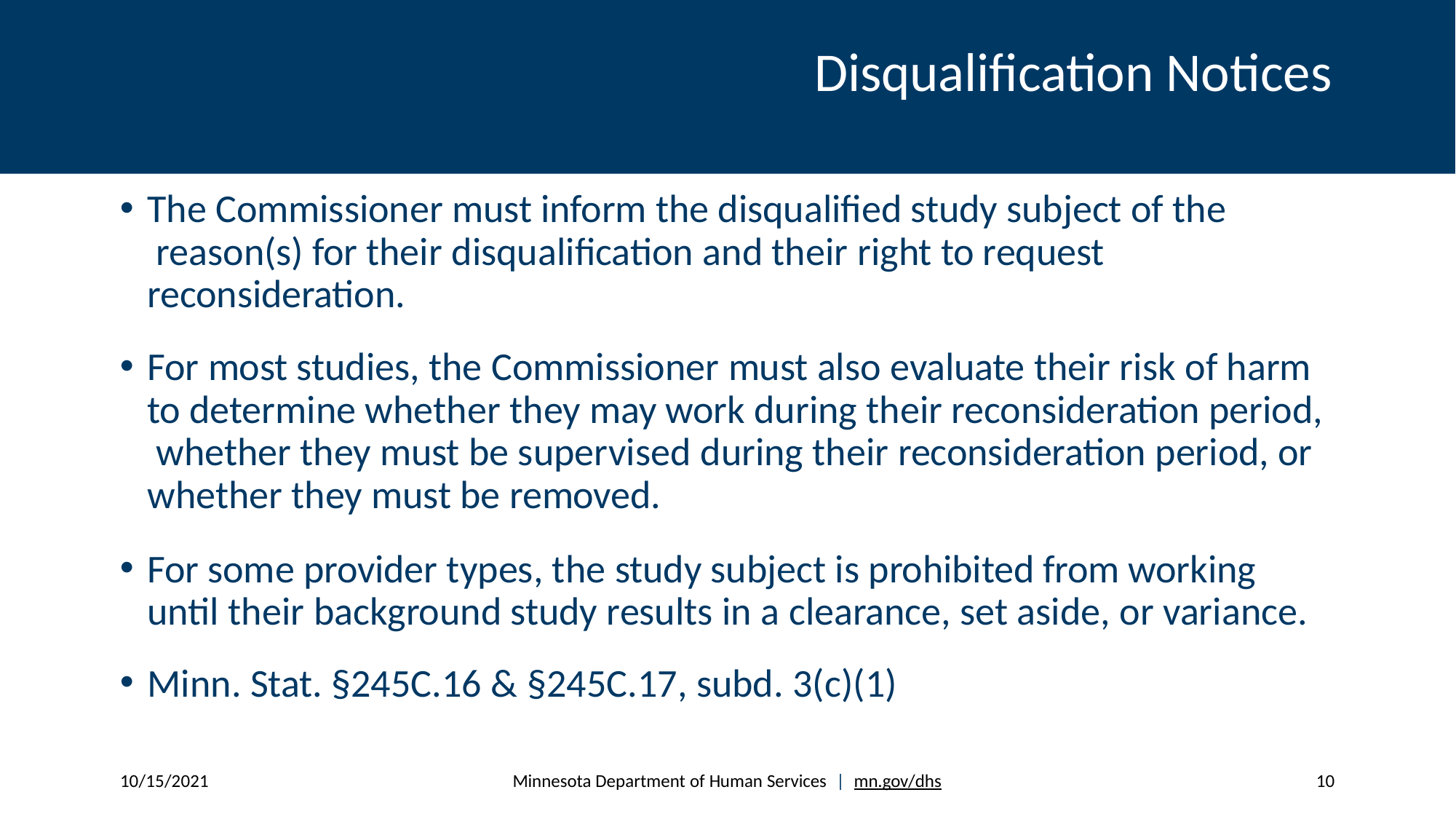

# Disqualification Notices
The Commissioner must inform the disqualified study subject of the  reason(s) for their disqualification and their right to request  reconsideration.
For most studies, the Commissioner must also evaluate their risk of harm  to determine whether they may work during their reconsideration period,  whether they must be supervised during their reconsideration period, or  whether they must be removed.
For some provider types, the study subject is prohibited from working  until their background study results in a clearance, set aside, or variance.
Minn. Stat. §245C.16 & §245C.17, subd. 3(c)(1)
10/15/2021
Minnesota Department of Human Services | mn.gov/dhs
10